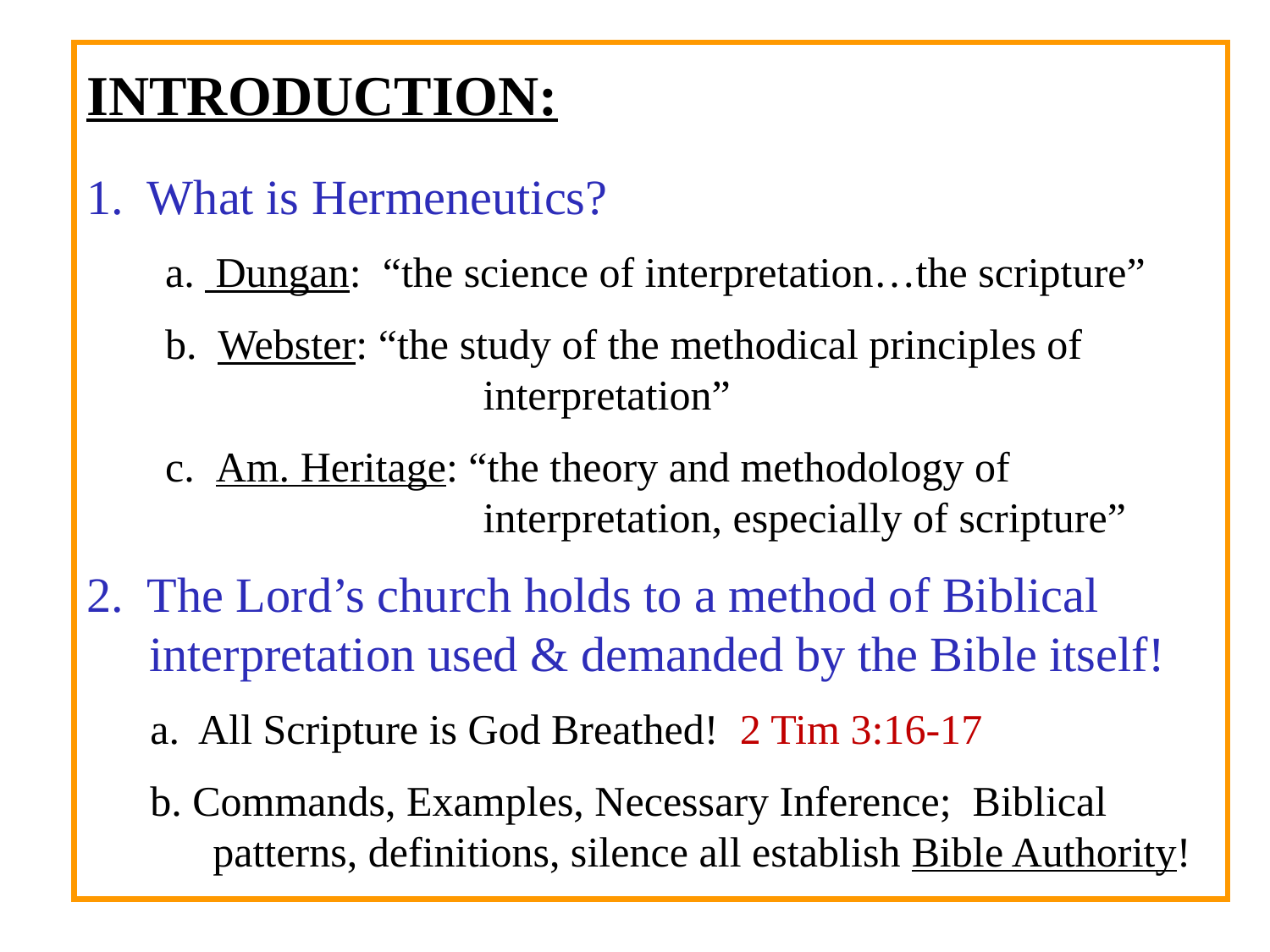

INTRODUCTION:

1.  What is Hermeneutics?
a.  Dungan:  “the science of interpretation…the scripture”
b.  Webster: “the study of the methodical principles of 	        interpretation”
c.  Am. Heritage: “the theory and methodology of interpretation, especially of scripture”
2.  The Lord’s church holds to a method of Biblical interpretation used & demanded by the Bible itself!
a.  All Scripture is God Breathed!  2 Tim 3:16-17
b. Commands, Examples, Necessary Inference;  Biblical patterns, definitions, silence all establish Bible Authority!